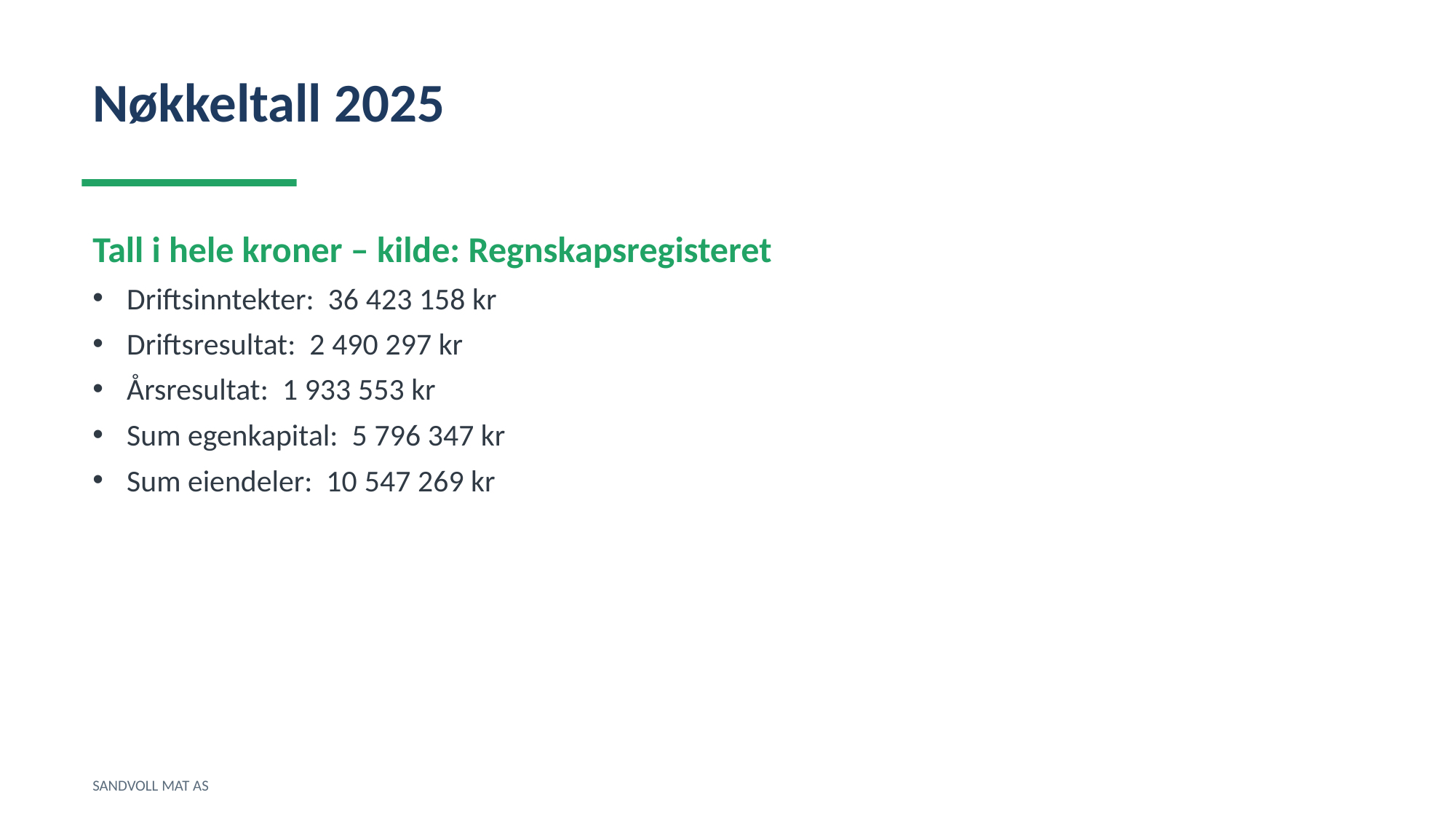

Nøkkeltall 2025

Tall i hele kroner – kilde: Regnskapsregisteret
Driftsinntekter:  36 423 158 kr
Driftsresultat:  2 490 297 kr
Årsresultat:  1 933 553 kr
Sum egenkapital:  5 796 347 kr
Sum eiendeler:  10 547 269 kr
SANDVOLL MAT AS